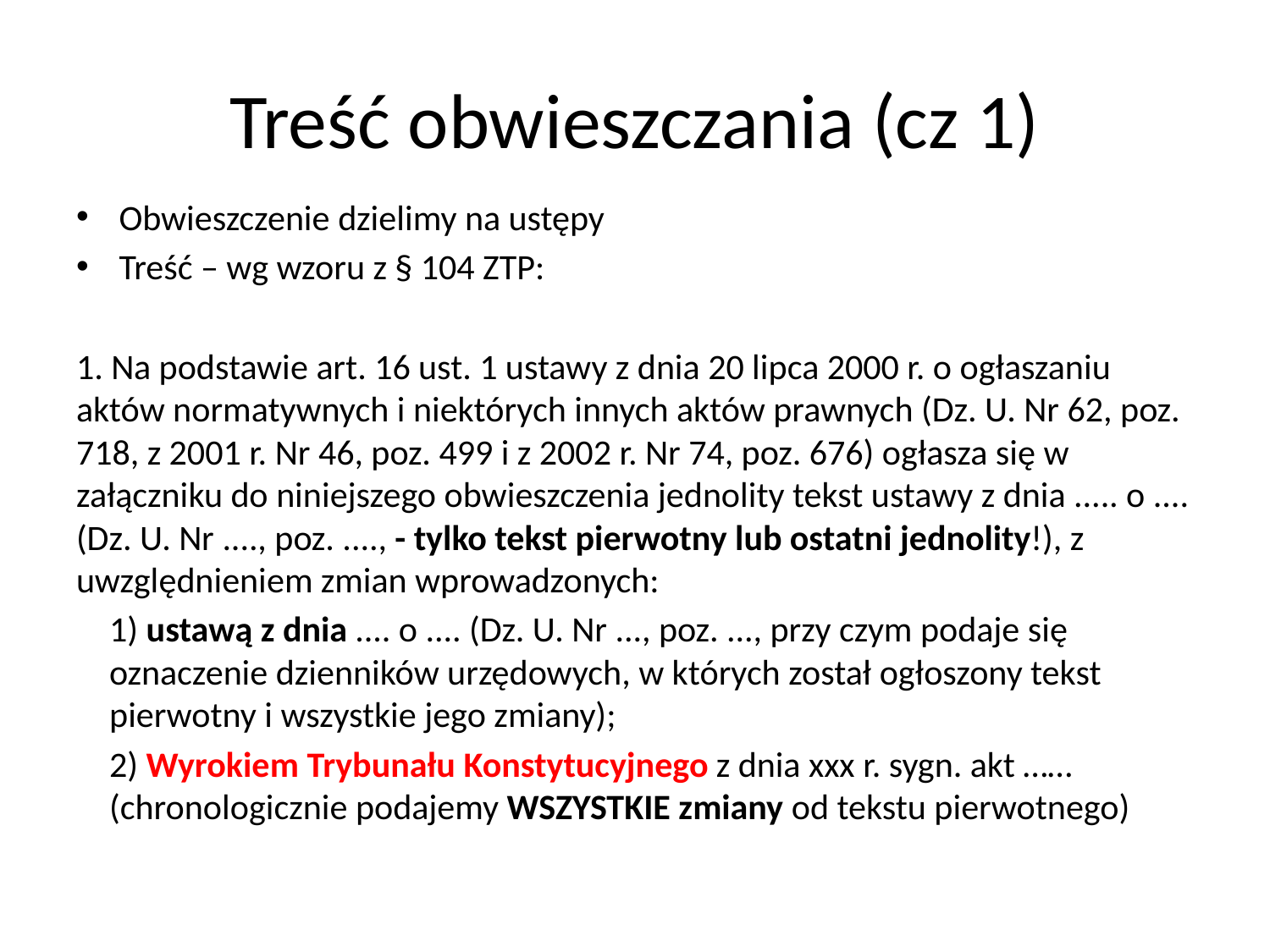

# Treść obwieszczania (cz 1)
Obwieszczenie dzielimy na ustępy
Treść – wg wzoru z § 104 ZTP:

1. Na podstawie art. 16 ust. 1 ustawy z dnia 20 lipca 2000 r. o ogłaszaniu aktów normatywnych i niektórych innych aktów prawnych (Dz. U. Nr 62, poz. 718, z 2001 r. Nr 46, poz. 499 i z 2002 r. Nr 74, poz. 676) ogłasza się w załączniku do niniejszego obwieszczenia jednolity tekst ustawy z dnia ..... o .... (Dz. U. Nr ...., poz. ...., - tylko tekst pierwotny lub ostatni jednolity!), z uwzględnieniem zmian wprowadzonych:
1) ustawą z dnia .... o .... (Dz. U. Nr ..., poz. ..., przy czym podaje się oznaczenie dzienników urzędowych, w których został ogłoszony tekst pierwotny i wszystkie jego zmiany);
2) Wyrokiem Trybunału Konstytucyjnego z dnia xxx r. sygn. akt …… (chronologicznie podajemy WSZYSTKIE zmiany od tekstu pierwotnego)